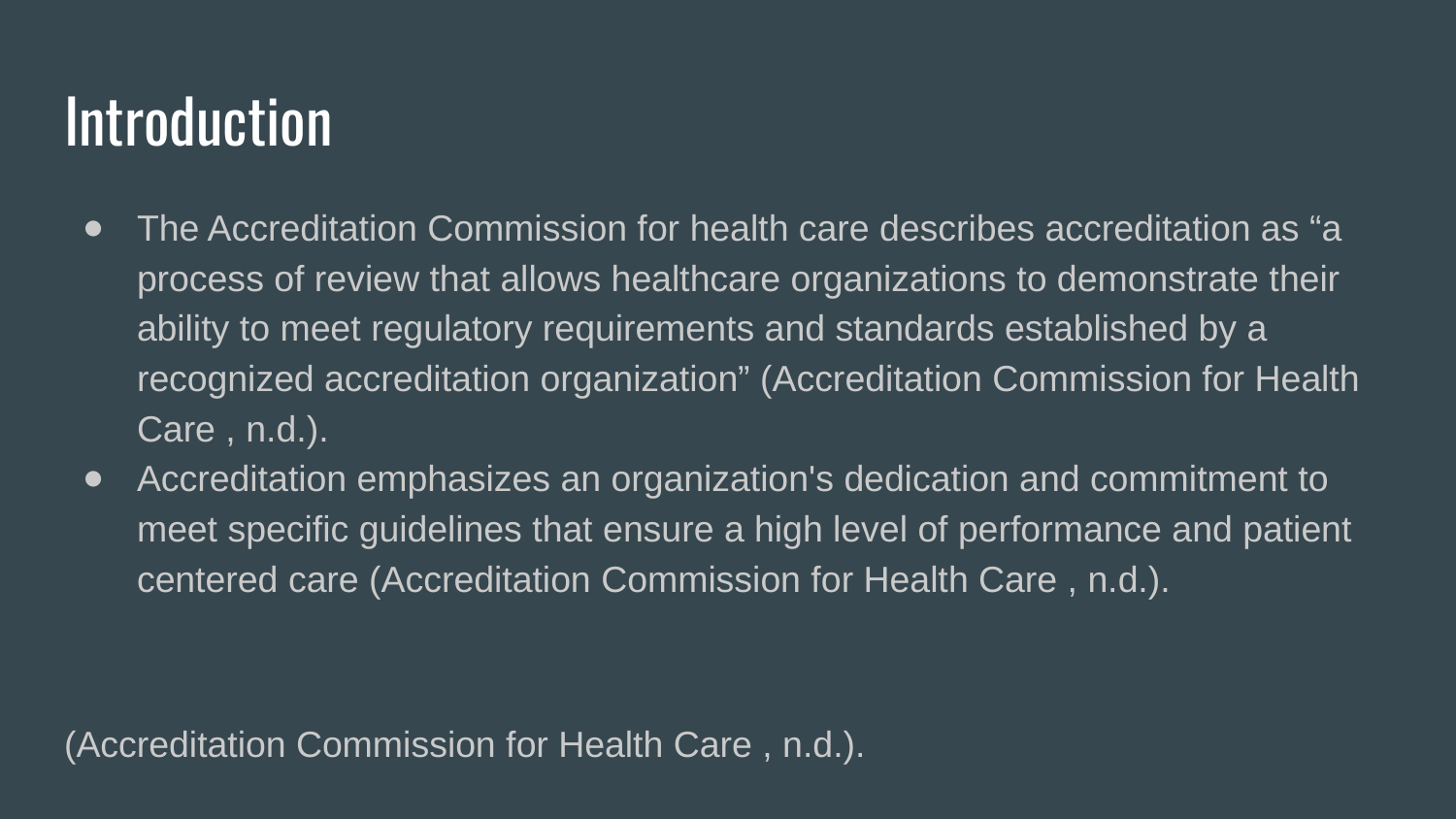

# Introduction
The Accreditation Commission for health care describes accreditation as “a process of review that allows healthcare organizations to demonstrate their ability to meet regulatory requirements and standards established by a recognized accreditation organization” (Accreditation Commission for Health Care , n.d.).
Accreditation emphasizes an organization's dedication and commitment to meet specific guidelines that ensure a high level of performance and patient centered care (Accreditation Commission for Health Care , n.d.).

(Accreditation Commission for Health Care , n.d.).